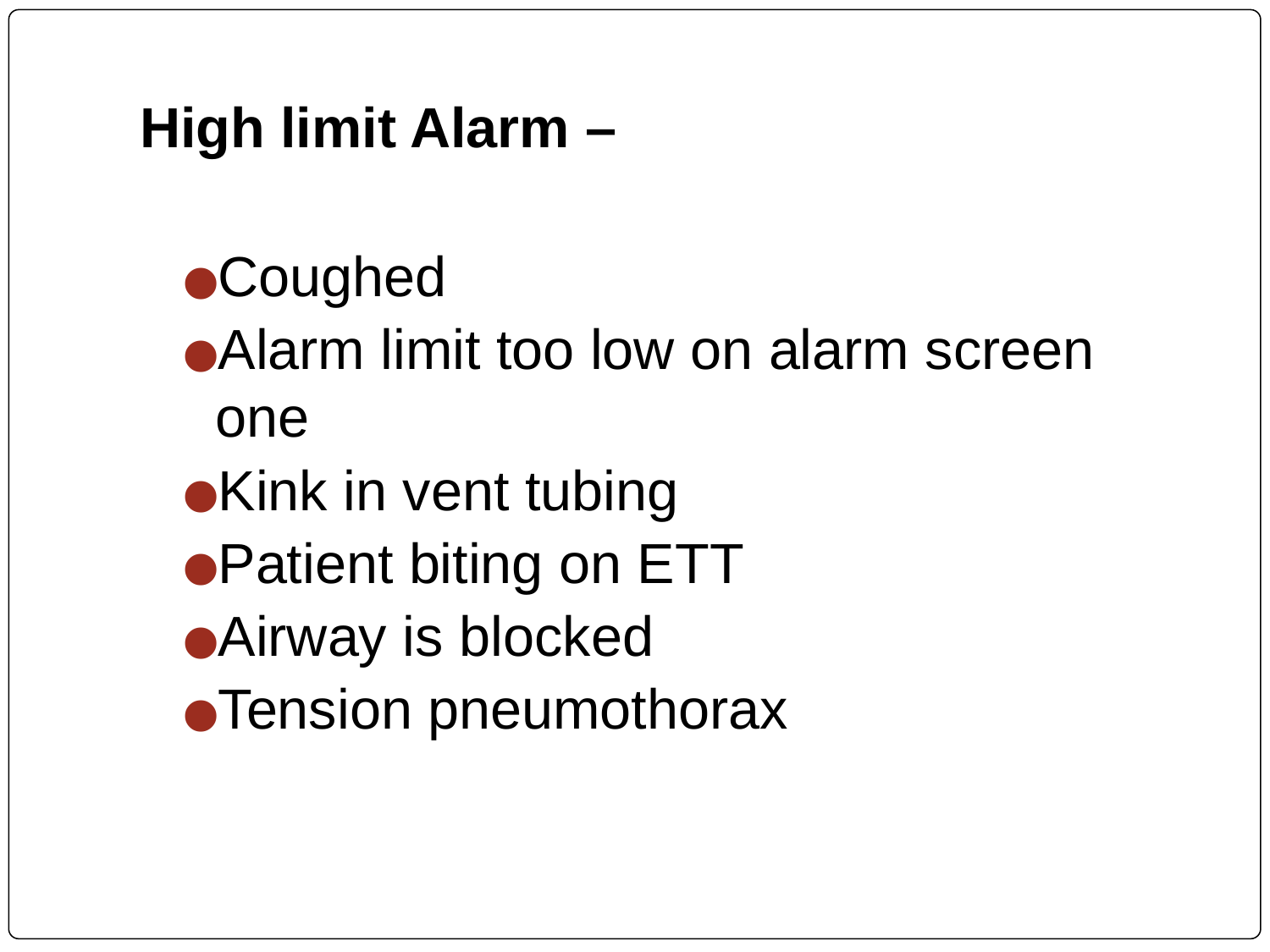

High limit Alarm –

Coughed
Alarm limit too low on alarm screen one
Kink in vent tubing
Patient biting on ETT
Airway is blocked
Tension pneumothorax